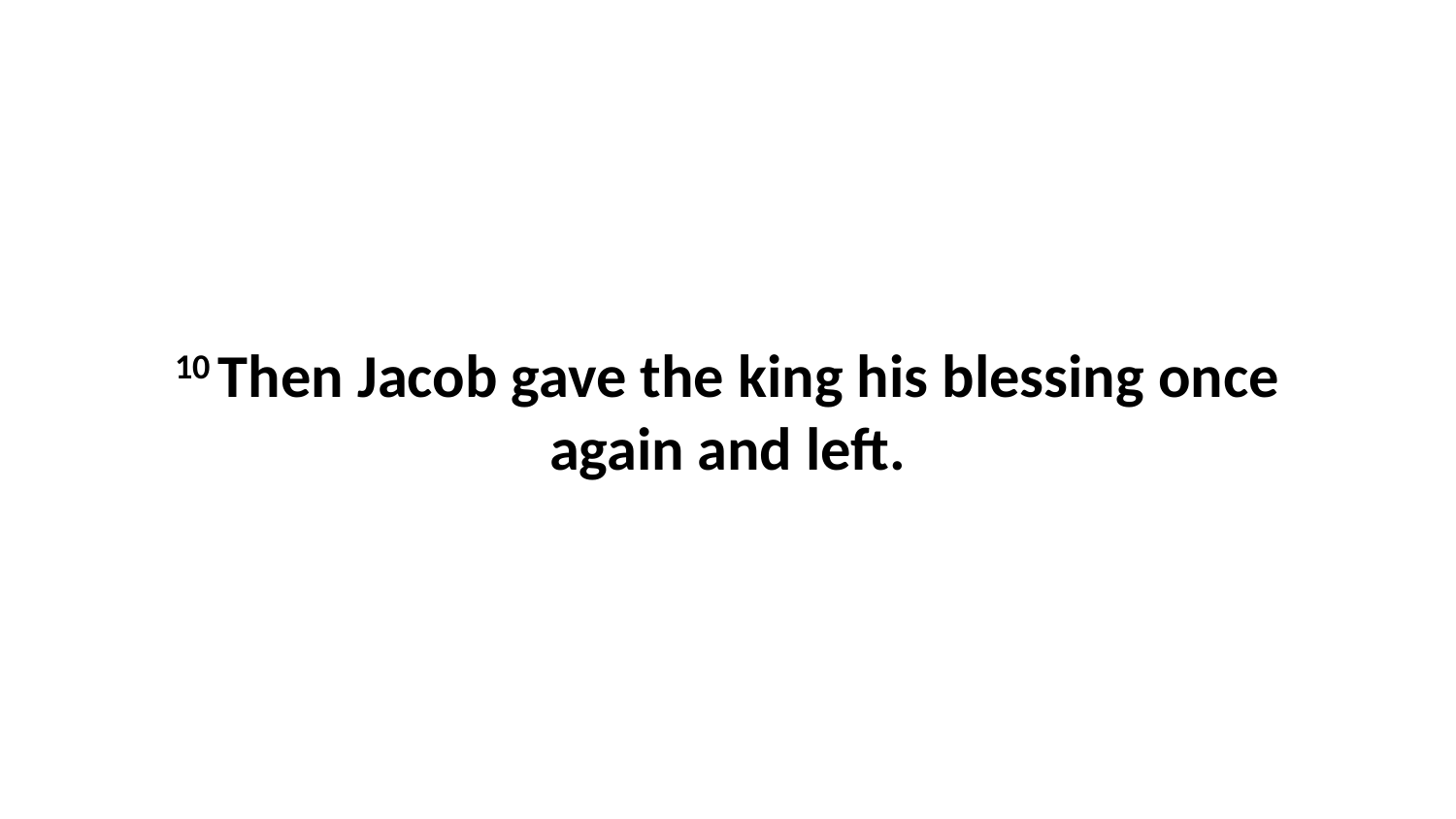

10 Then Jacob gave the king his blessing once again and left.